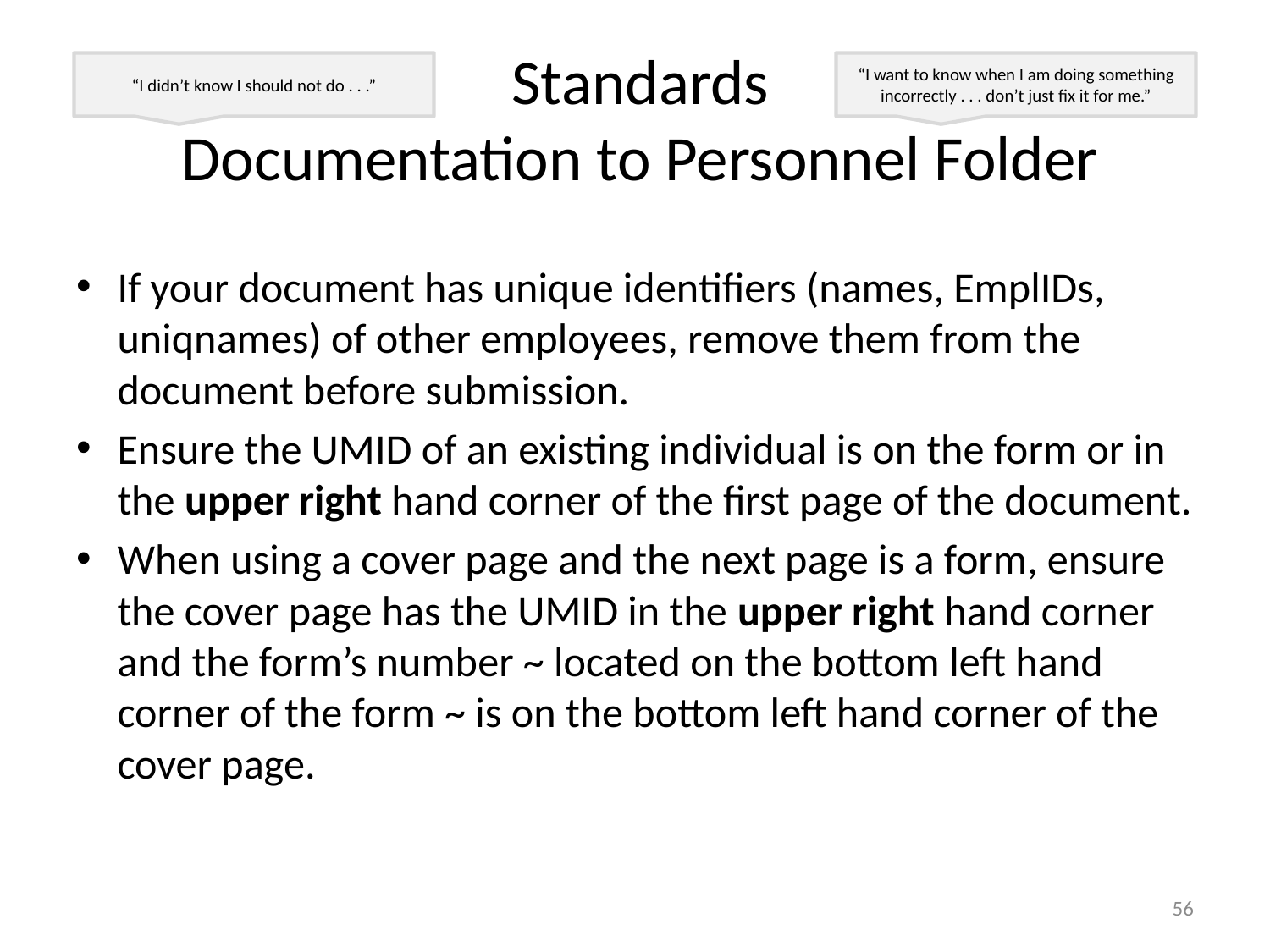

# Standards Documentation to Personnel Folder
“I didn’t know I should not do . . .”
“I want to know when I am doing something incorrectly . . . don’t just fix it for me.”
If your document has unique identifiers (names, EmplIDs, uniqnames) of other employees, remove them from the document before submission.
Ensure the UMID of an existing individual is on the form or in the upper right hand corner of the first page of the document.
When using a cover page and the next page is a form, ensure the cover page has the UMID in the upper right hand corner and the form’s number ~ located on the bottom left hand corner of the form ~ is on the bottom left hand corner of the cover page.

56